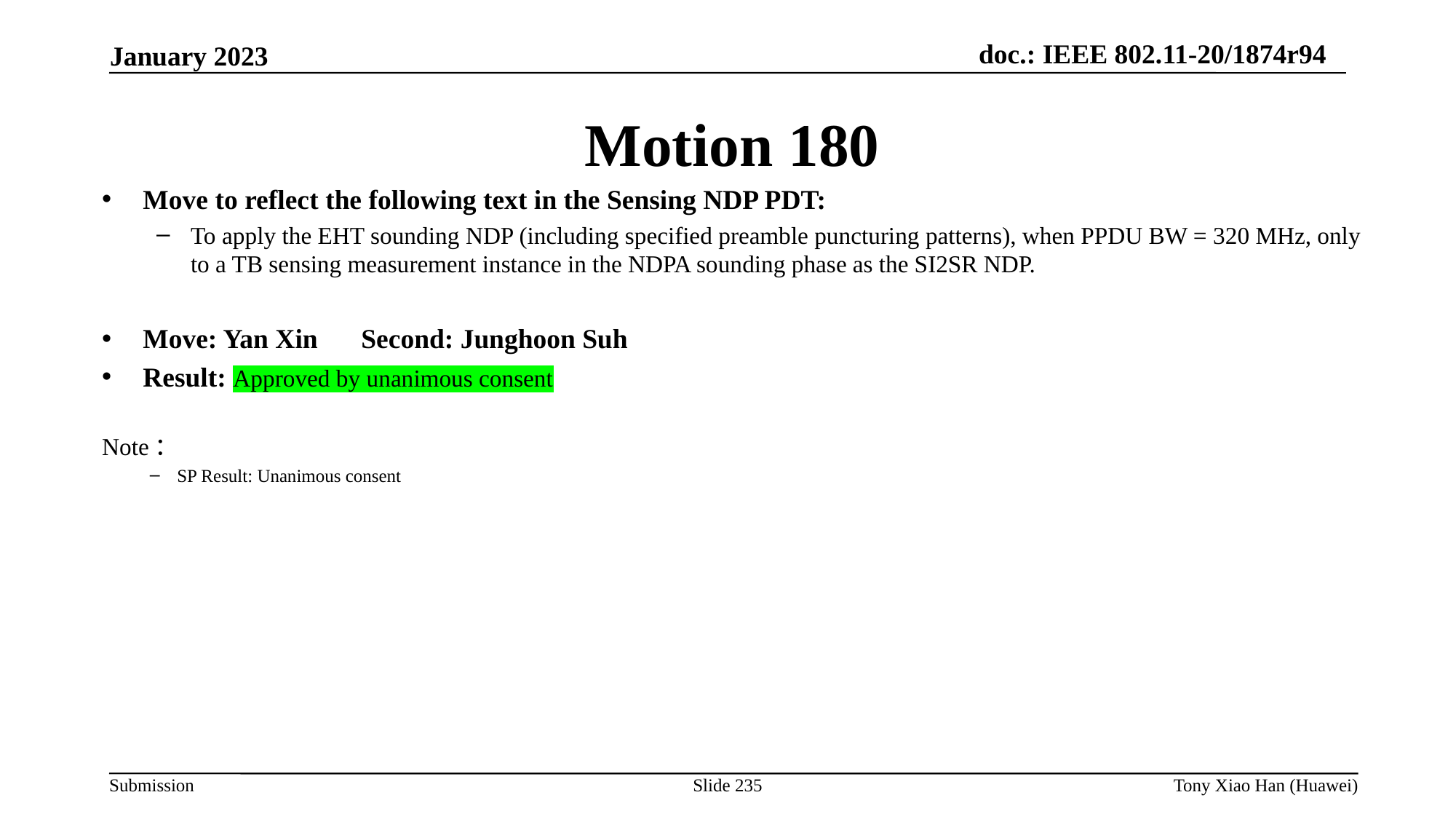

Motion 180

Move to reflect the following text in the Sensing NDP PDT:
To apply the EHT sounding NDP (including specified preamble puncturing patterns), when PPDU BW = 320 MHz, only to a TB sensing measurement instance in the NDPA sounding phase as the SI2SR NDP.

Move: Yan Xin	Second: Junghoon Suh
Result: Approved by unanimous consent

Note：
SP Result: Unanimous consent